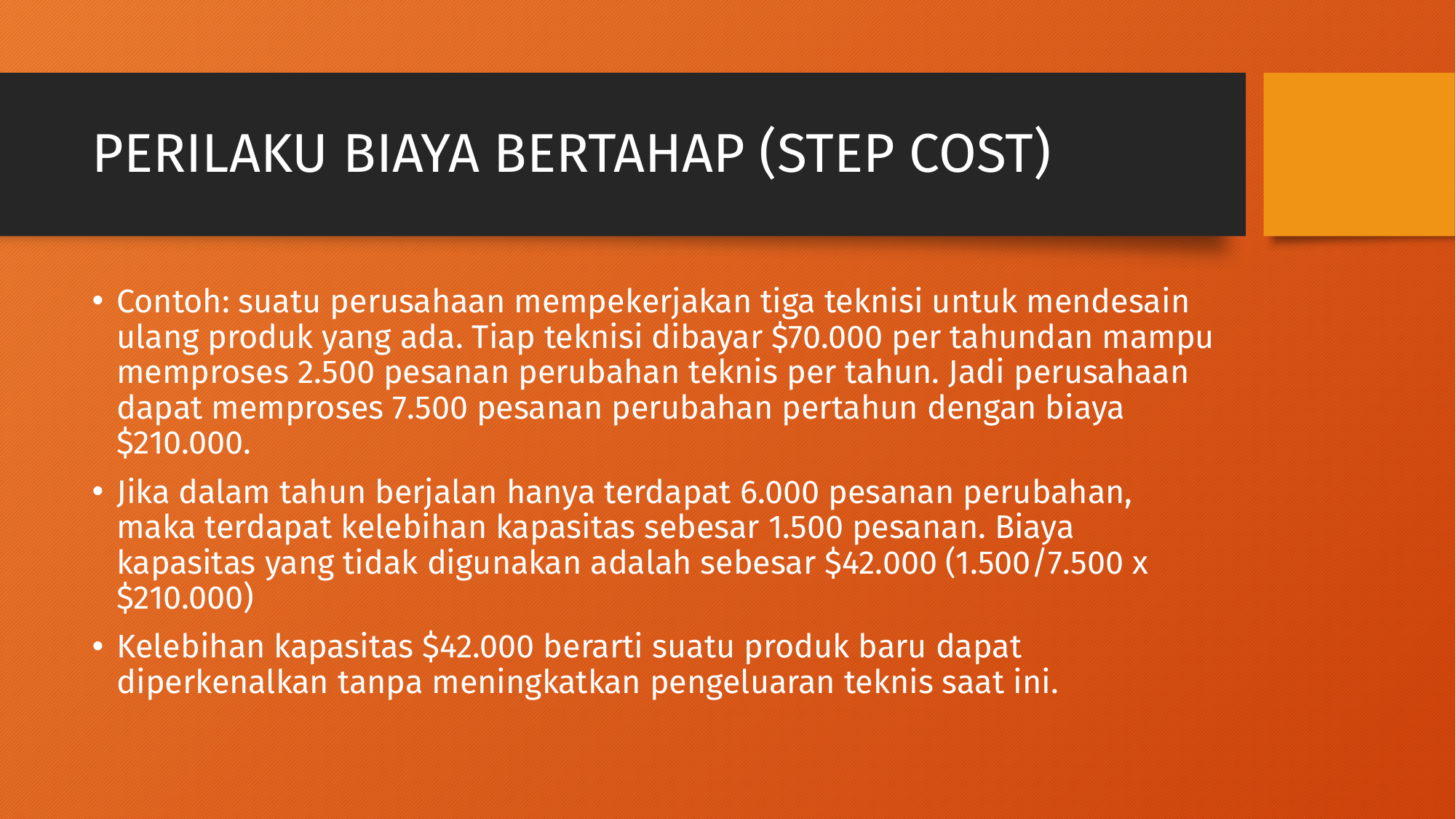

# PERILAKU BIAYA BERTAHAP (STEP COST)
Contoh: suatu perusahaan mempekerjakan tiga teknisi untuk mendesain ulang produk yang ada. Tiap teknisi dibayar $70.000 per tahundan mampu memproses 2.500 pesanan perubahan teknis per tahun. Jadi perusahaan dapat memproses 7.500 pesanan perubahan pertahun dengan biaya $210.000.
Jika dalam tahun berjalan hanya terdapat 6.000 pesanan perubahan, maka terdapat kelebihan kapasitas sebesar 1.500 pesanan. Biaya kapasitas yang tidak digunakan adalah sebesar $42.000 (1.500/7.500 x $210.000)
Kelebihan kapasitas $42.000 berarti suatu produk baru dapat diperkenalkan tanpa meningkatkan pengeluaran teknis saat ini.